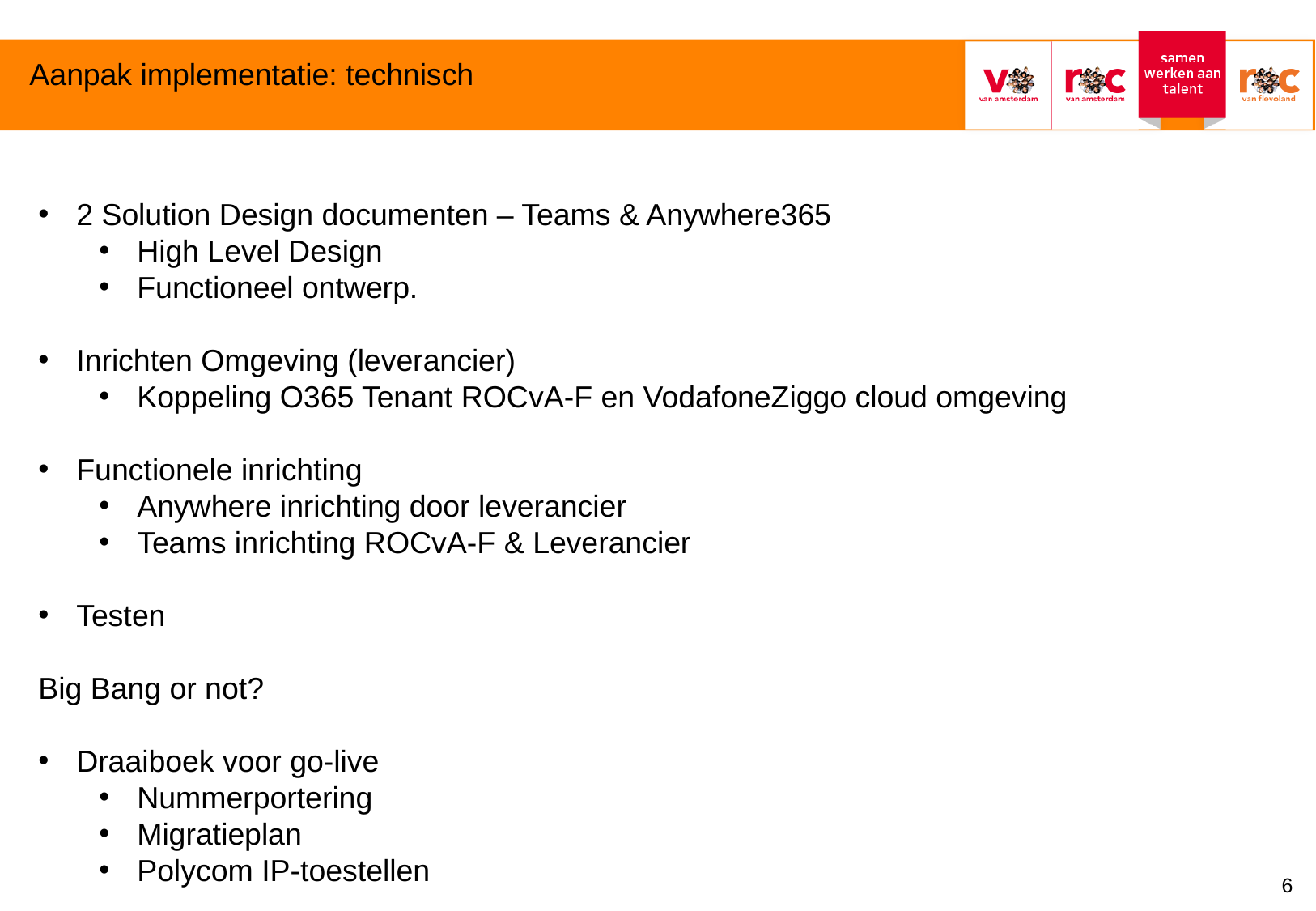

Aanpak implementatie: technisch

2 Solution Design documenten – Teams & Anywhere365
High Level Design
Functioneel ontwerp.

Inrichten Omgeving (leverancier)
Koppeling O365 Tenant ROCvA-F en VodafoneZiggo cloud omgeving

Functionele inrichting
Anywhere inrichting door leverancier
Teams inrichting ROCvA-F & Leverancier

Testen

Big Bang or not?

Draaiboek voor go-live
Nummerportering
Migratieplan
Polycom IP-toestellen

6